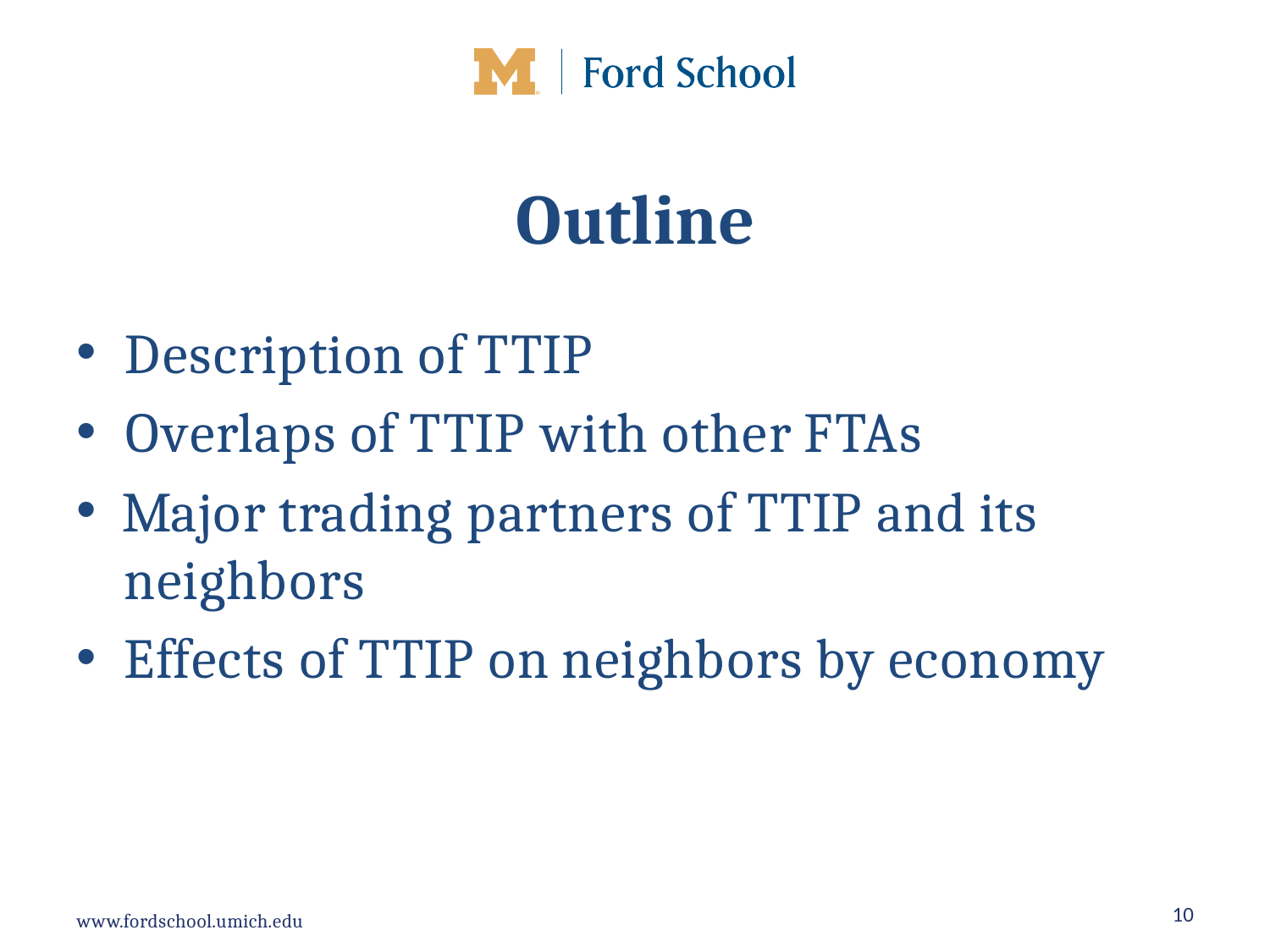

# Outline
Description of TTIP
Overlaps of TTIP with other FTAs
Major trading partners of TTIP and its neighbors
Effects of TTIP on neighbors by economy
10